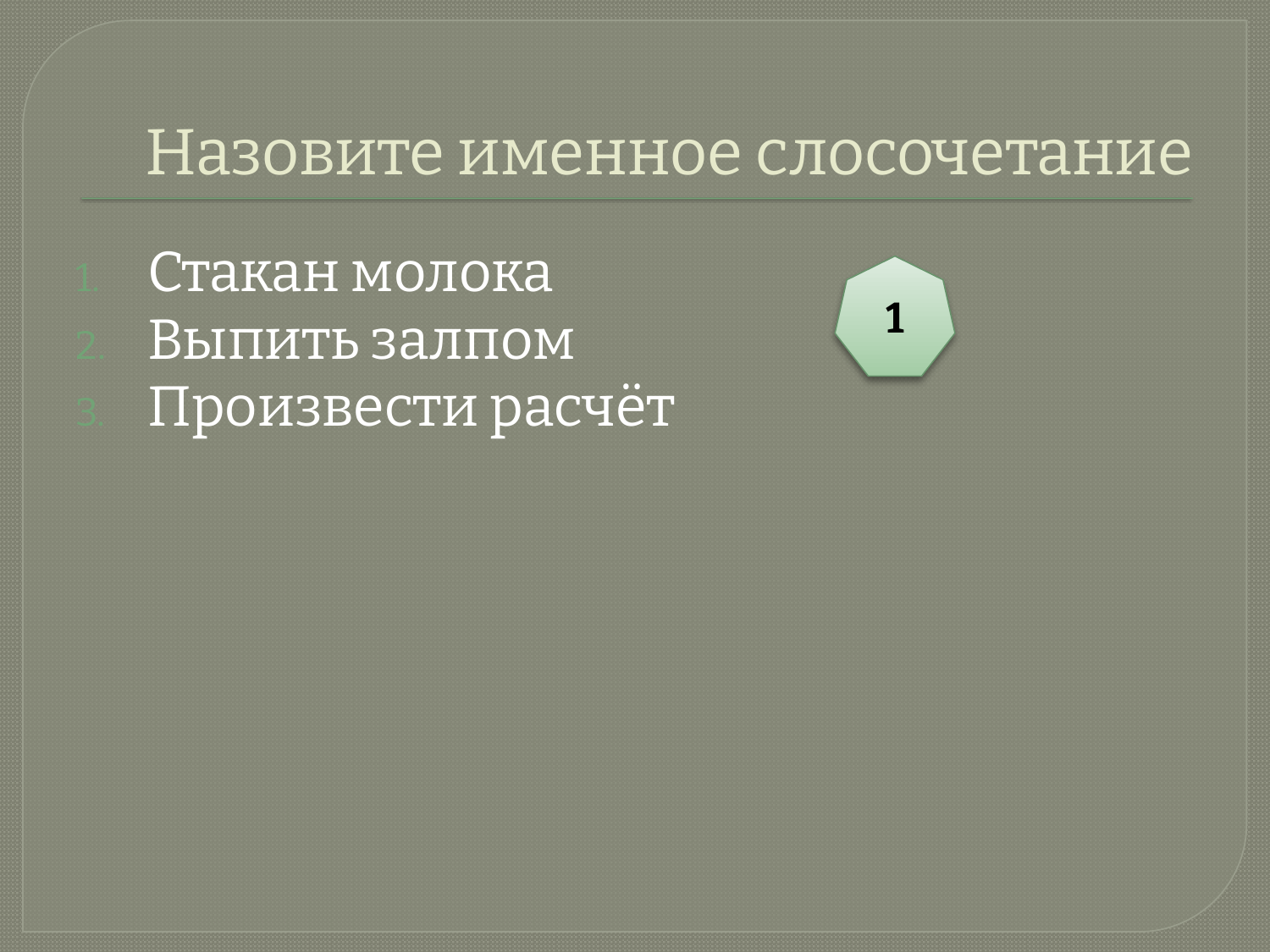

# Назовите именное слосочетание
Стакан молока
Выпить залпом
Произвести расчёт
1